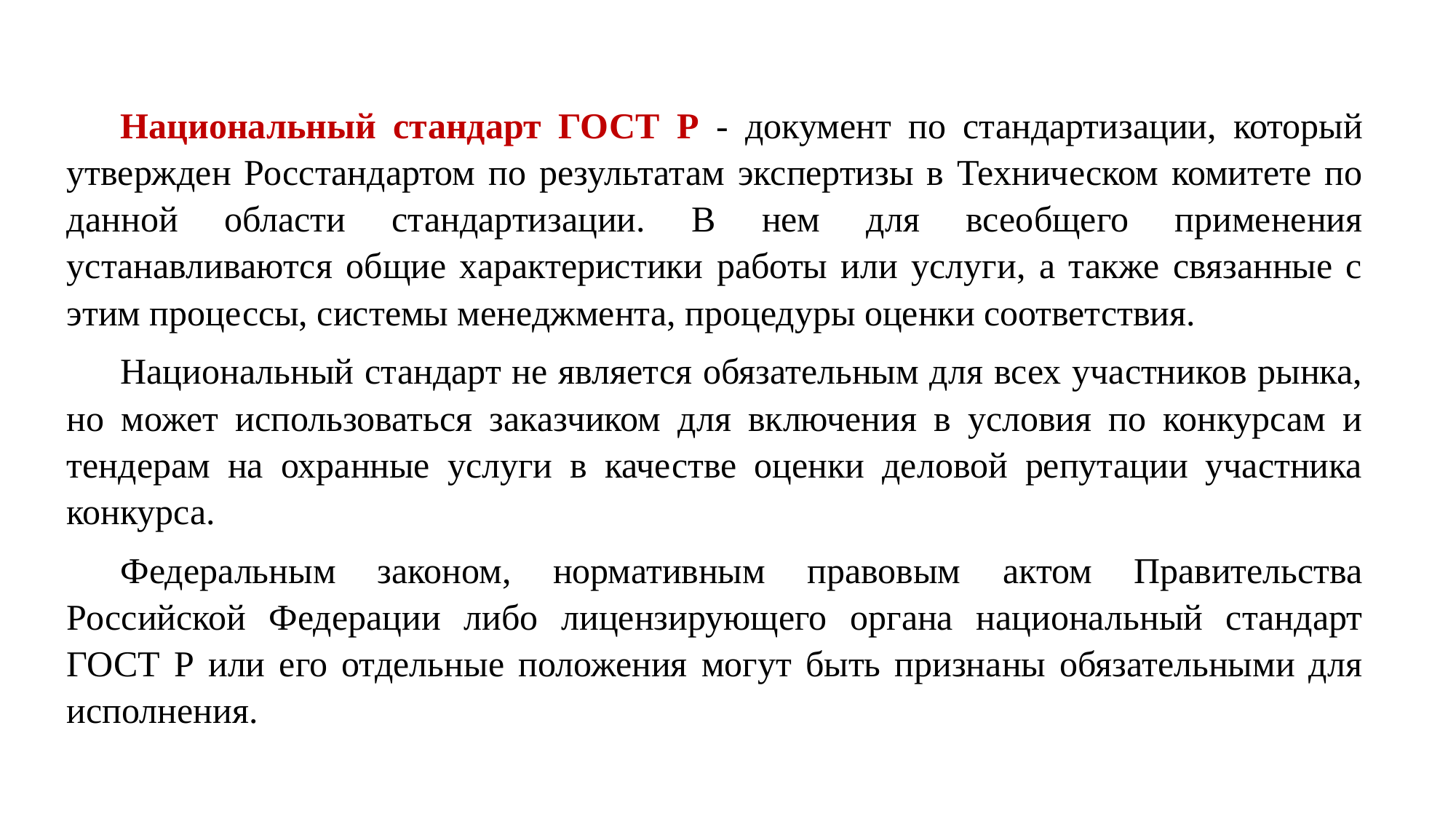

Национальный стандарт ГОСТ Р - документ по стандартизации, который утвержден Росстандартом по результатам экспертизы в Техническом комитете по данной области стандартизации. В нем для всеобщего применения устанавливаются общие характеристики работы или услуги, а также связанные с этим процессы, системы менеджмента, процедуры оценки соответствия.
Национальный стандарт не является обязательным для всех участников рынка, но может использоваться заказчиком для включения в условия по конкурсам и тендерам на охранные услуги в качестве оценки деловой репутации участника конкурса.
Федеральным законом, нормативным правовым актом Правительства Российской Федерации либо лицензирующего органа национальный стандарт ГОСТ Р или его отдельные положения могут быть признаны обязательными для исполнения.